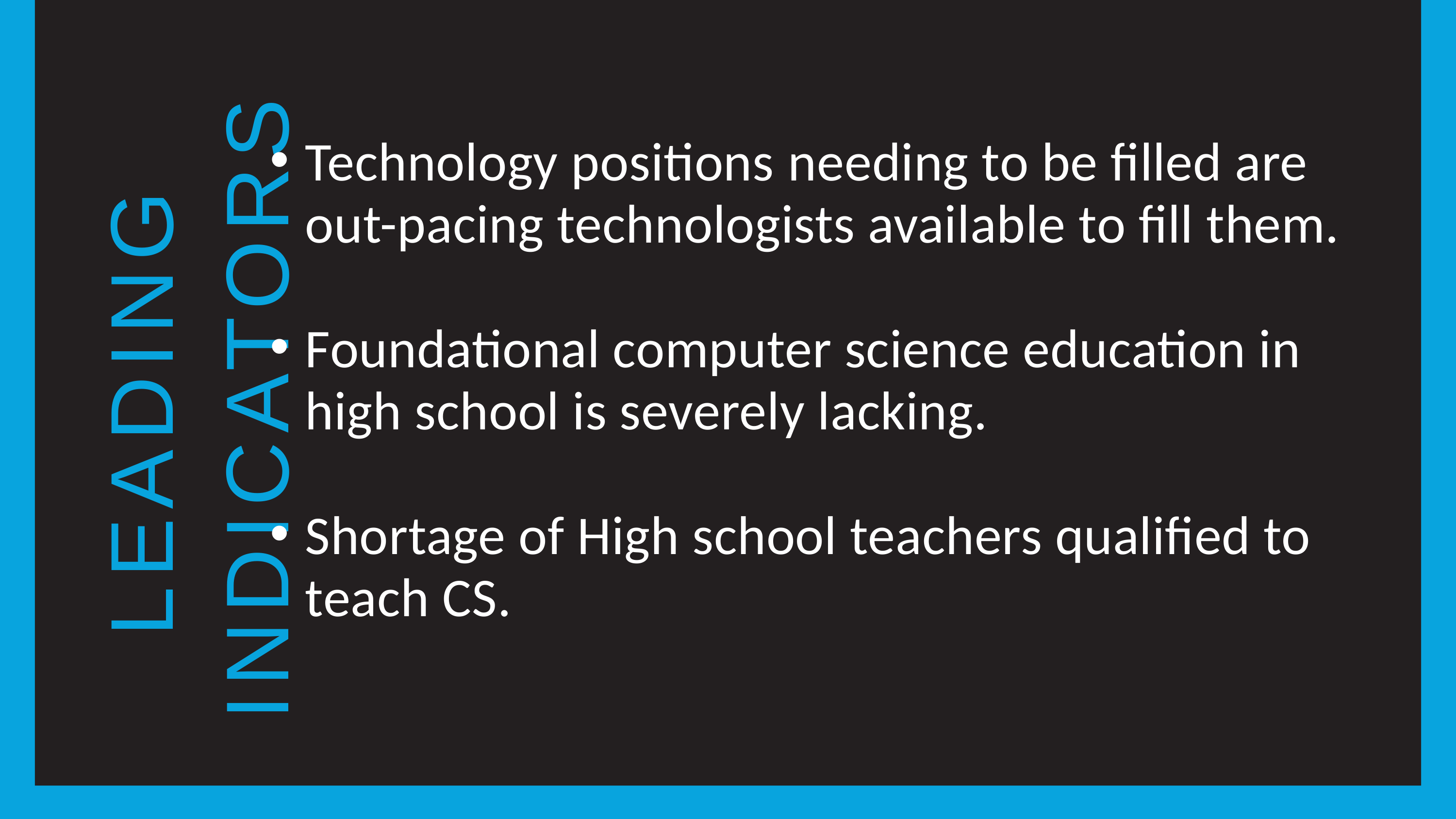

Technology positions needing to be filled are out-pacing technologists available to fill them.

Foundational computer science education in high school is severely lacking.

Shortage of High school teachers qualified to teach CS.

LEADING INDICATORS